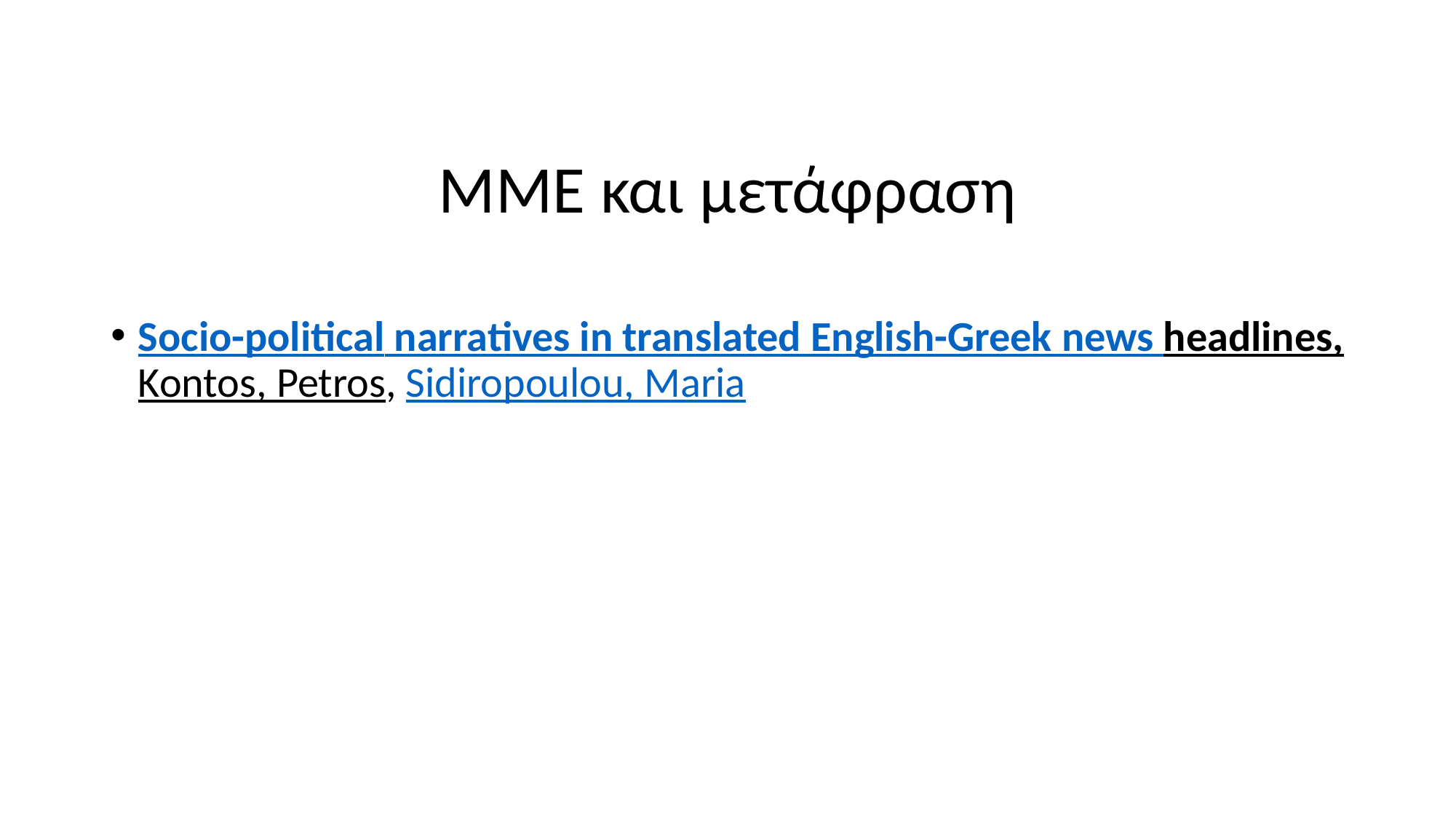

# ΜΜΕ και μετάφραση
Socio-political narratives in translated English-Greek news headlines, Kontos, Petros, Sidiropoulou, Maria